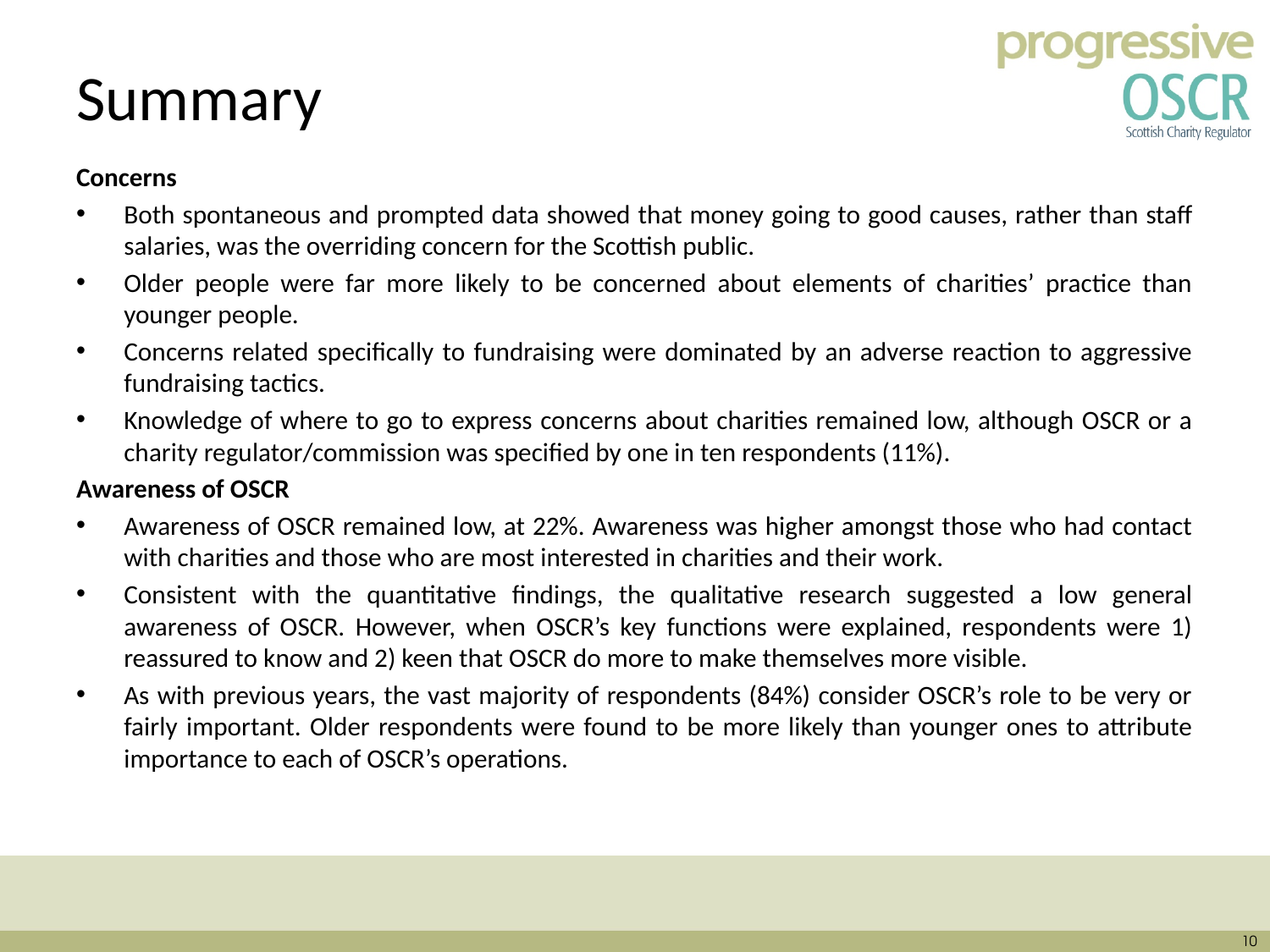

# Summary
Concerns
Both spontaneous and prompted data showed that money going to good causes, rather than staff salaries, was the overriding concern for the Scottish public.
Older people were far more likely to be concerned about elements of charities’ practice than younger people.
Concerns related specifically to fundraising were dominated by an adverse reaction to aggressive fundraising tactics.
Knowledge of where to go to express concerns about charities remained low, although OSCR or a charity regulator/commission was specified by one in ten respondents (11%).
Awareness of OSCR
Awareness of OSCR remained low, at 22%. Awareness was higher amongst those who had contact with charities and those who are most interested in charities and their work.
Consistent with the quantitative findings, the qualitative research suggested a low general awareness of OSCR. However, when OSCR’s key functions were explained, respondents were 1) reassured to know and 2) keen that OSCR do more to make themselves more visible.
As with previous years, the vast majority of respondents (84%) consider OSCR’s role to be very or fairly important. Older respondents were found to be more likely than younger ones to attribute importance to each of OSCR’s operations.

10